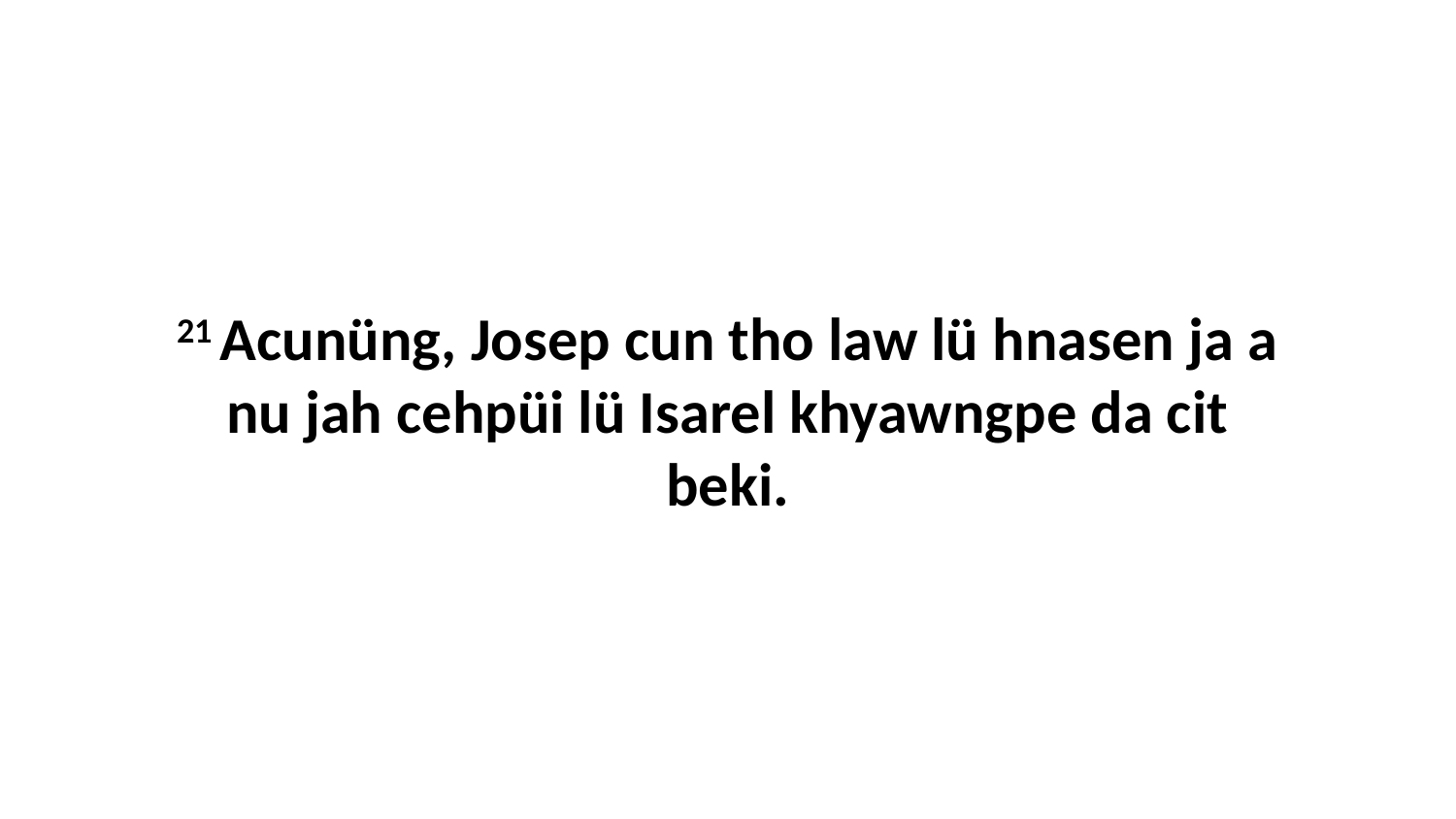

21 Acunüng, Josep cun tho law lü hnasen ja a nu jah cehpüi lü Isarel khyawngpe da cit beki.